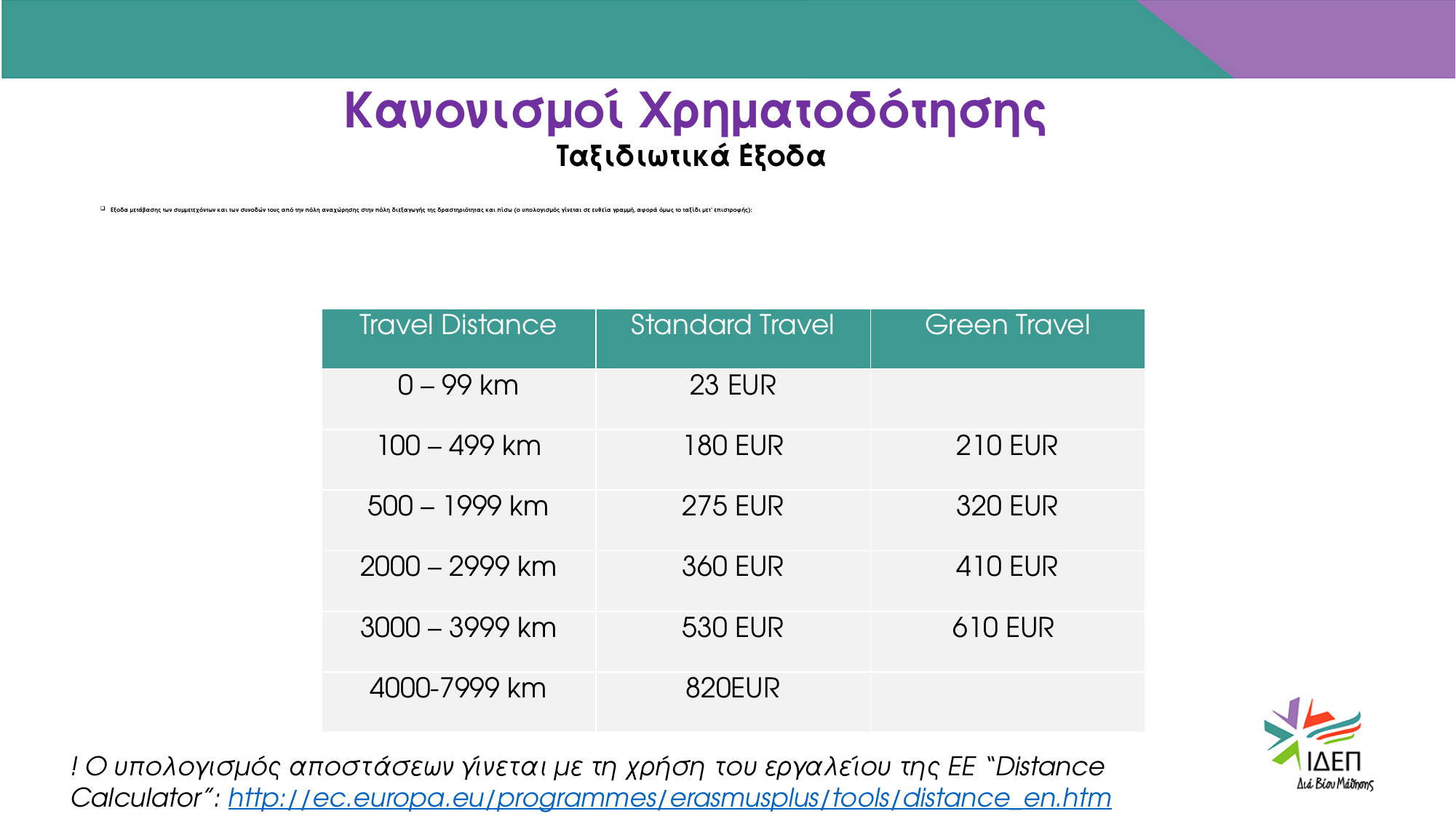

Κανονισμοί Χρηματοδότησης
Ταξιδιωτικά Έξοδα
Έξοδα μετάβασης των συμμετεχόντων και των συνοδών τους από την πόλη αναχώρησης στην πόλη διεξαγωγής της δραστηριότητας και πίσω (ο υπολογισμός γίνεται σε ευθεία γραμμή, αφορά όμως το ταξίδι μετ’ επιστροφής):

| Travel Distance | Standard Travel | Green Travel |
| --- | --- | --- |
| 0 – 99 km | 23 EUR |  |
| 100 – 499 km | 180 EUR | 210 EUR |
| 500 – 1999 km | 275 EUR | 320 EUR |
| 2000 – 2999 km | 360 EUR | 410 EUR |
| 3000 – 3999 km | 530 EUR | 610 EUR |
| 4000-7999 km | 820EUR |  |

! Ο υπολογισμός αποστάσεων γίνεται με τη χρήση του εργαλείου της ΕΕ “Distance Calculator”: http://ec.europa.eu/programmes/erasmusplus/tools/distance_en.htm